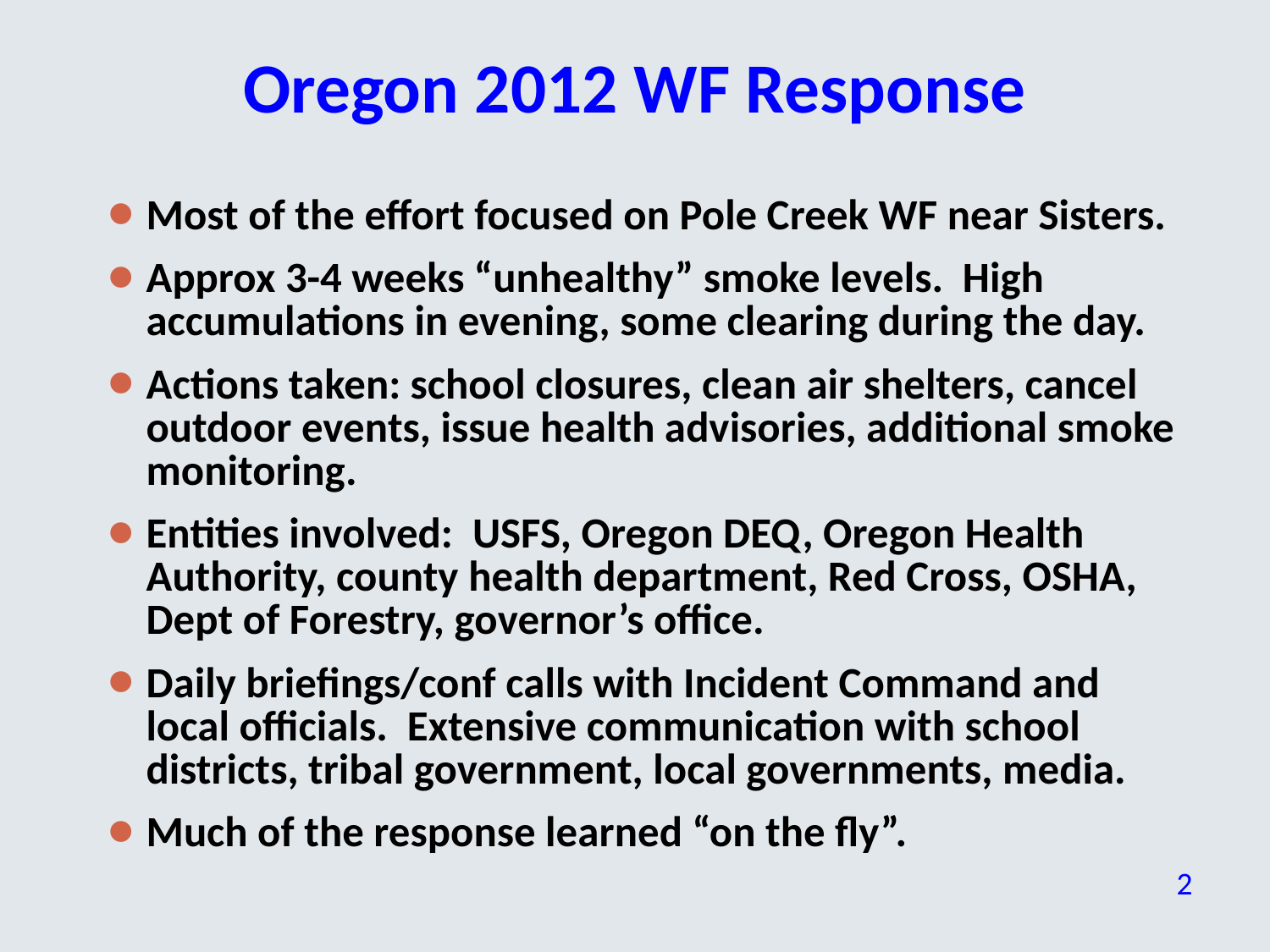

# Oregon 2012 WF Response
Most of the effort focused on Pole Creek WF near Sisters.
Approx 3-4 weeks “unhealthy” smoke levels.  High accumulations in evening, some clearing during the day.
Actions taken: school closures, clean air shelters, cancel outdoor events, issue health advisories, additional smoke monitoring.
Entities involved:  USFS, Oregon DEQ, Oregon Health Authority, county health department, Red Cross, OSHA, Dept of Forestry, governor’s office.
Daily briefings/conf calls with Incident Command and local officials.  Extensive communication with school districts, tribal government, local governments, media.
Much of the response learned “on the fly”.

2